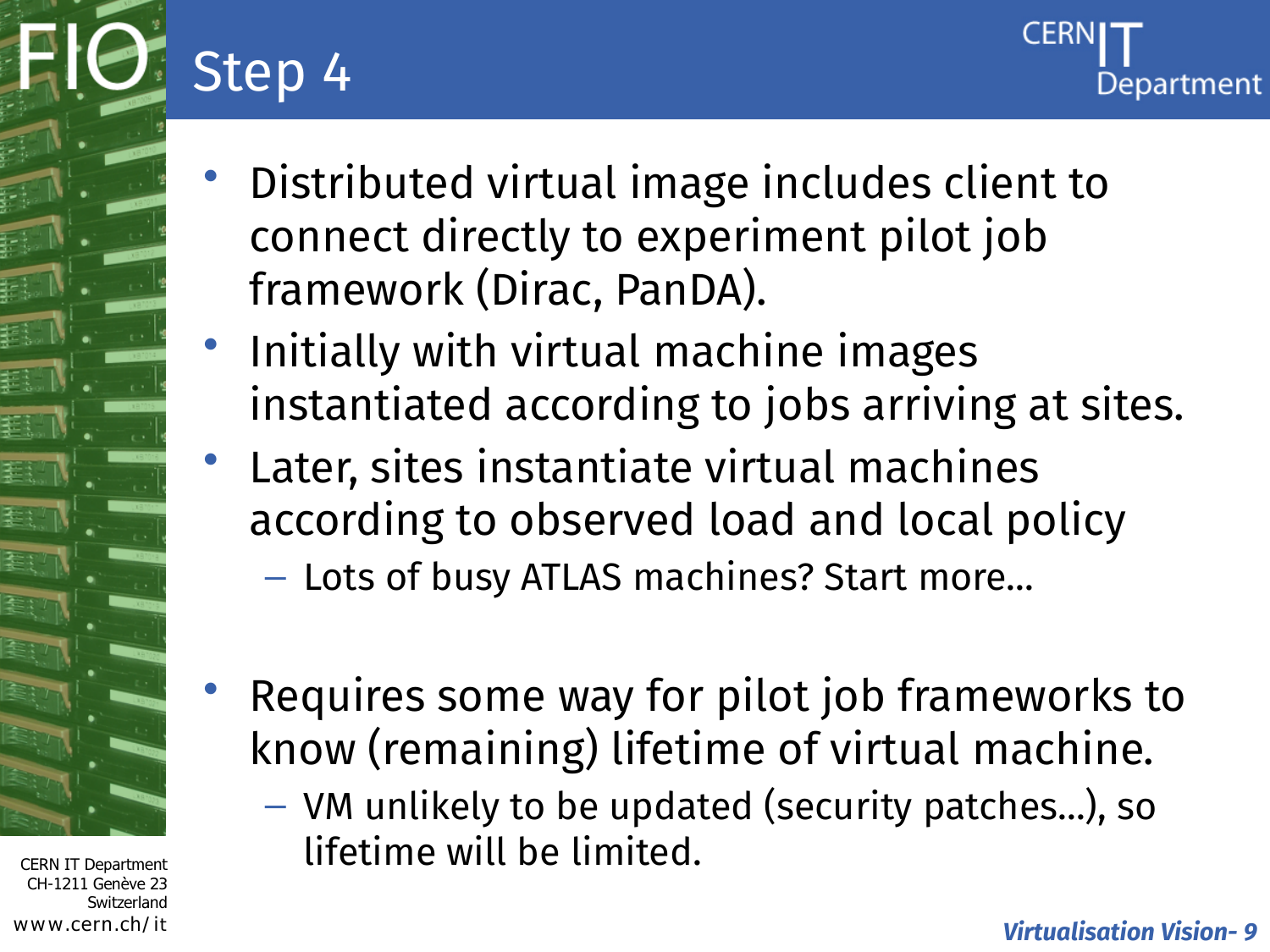

# Step 4
Distributed virtual image includes client to connect directly to experiment pilot job framework (Dirac, PanDA).
Initially with virtual machine images instantiated according to jobs arriving at sites.
Later, sites instantiate virtual machines according to observed load and local policy
Lots of busy ATLAS machines? Start more...

Requires some way for pilot job frameworks to know (remaining) lifetime of virtual machine.
VM unlikely to be updated (security patches...), so lifetime will be limited.
 Virtualisation Vision- 9